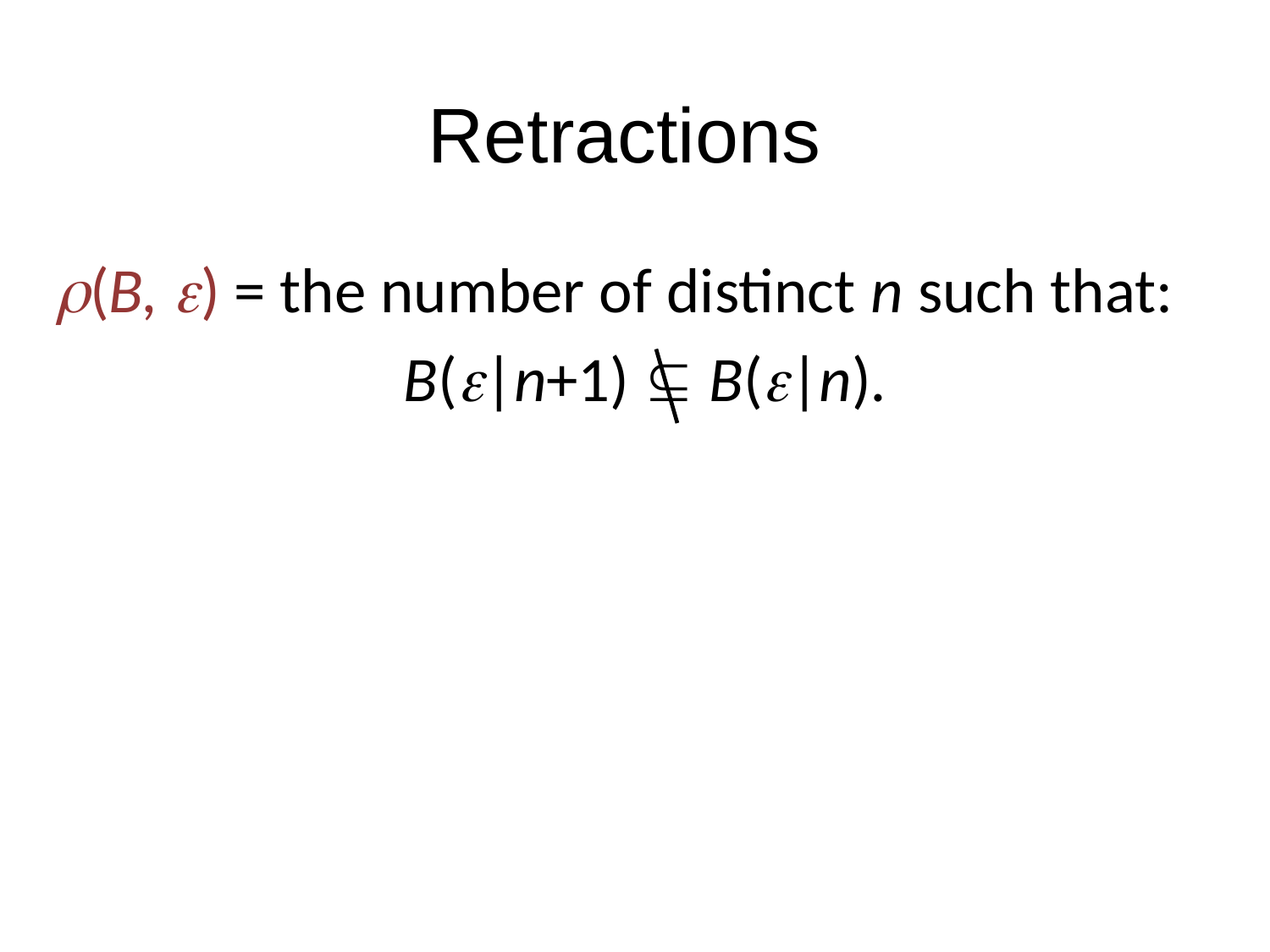

# Retractions
ρ(B, ε) = the number of distinct n such that:
B(ε|n+1) ⊆ B(ε|n).